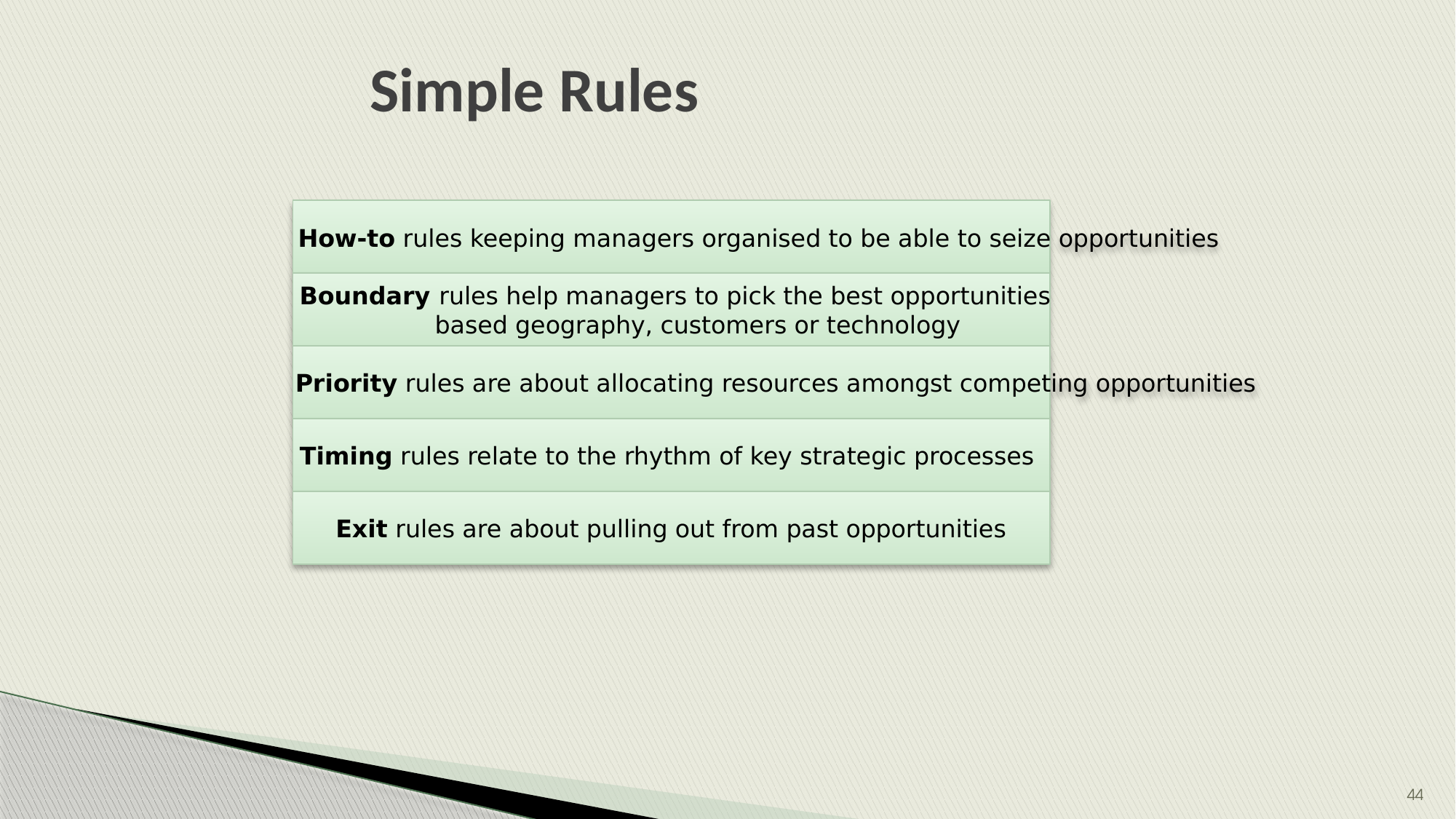

# Simple Rules
                      How-to rules keeping managers organised to be able to seize opportunities
 Boundary rules help managers to pick the best opportunities
        based geography, customers or technology
                          Priority rules are about allocating resources amongst competing opportunities
Timing rules relate to the rhythm of key strategic processes
Exit rules are about pulling out from past opportunities
44